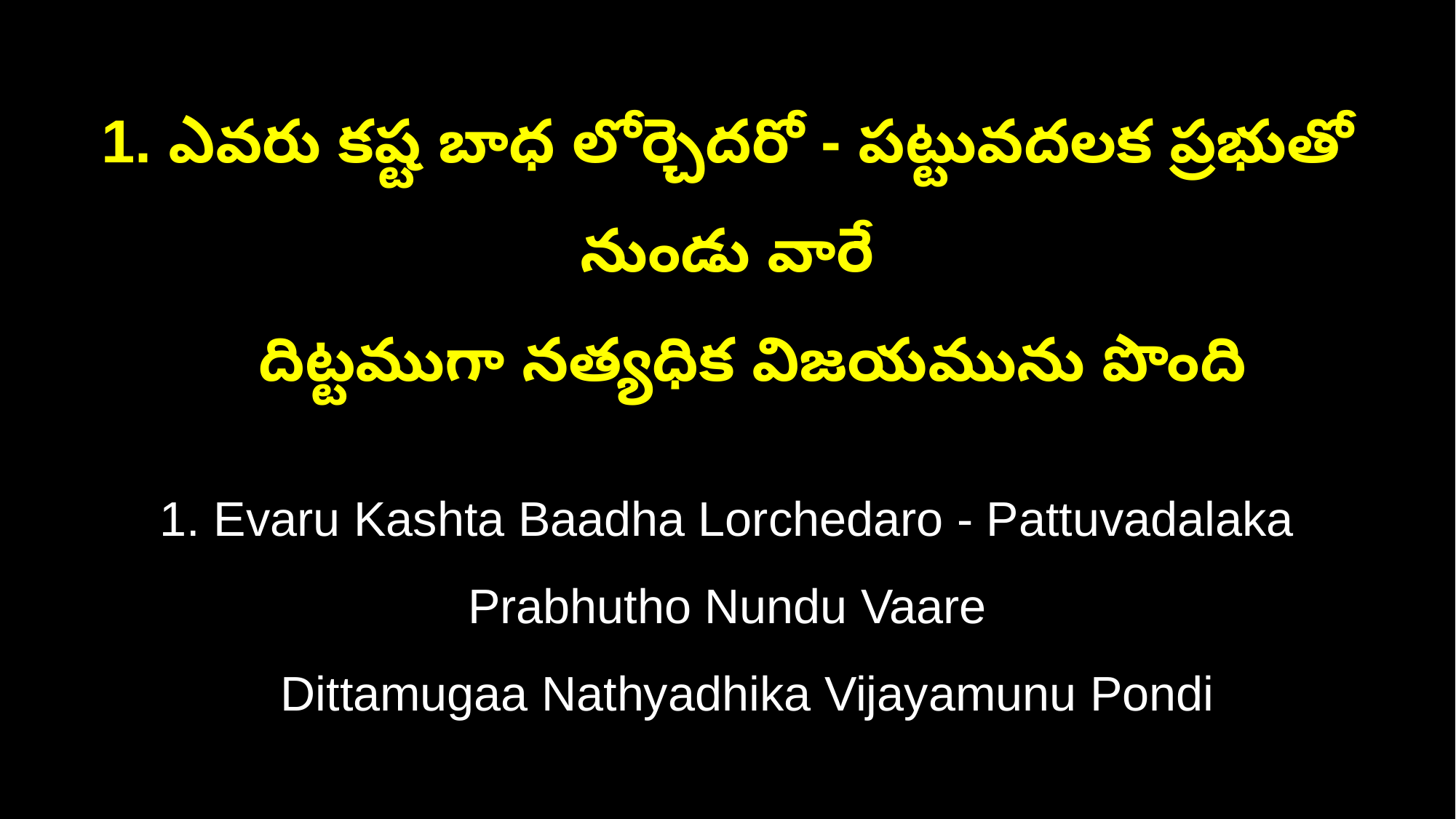

1. ఎవరు కష్ట బాధ లోర్చెదరో - పట్టువదలక ప్రభుతో నుండు వారే
   దిట్టముగా నత్యధిక విజయమును పొంది
1. Evaru Kashta Baadha Lorchedaro - Pattuvadalaka Prabhutho Nundu Vaare
   Dittamugaa Nathyadhika Vijayamunu Pondi